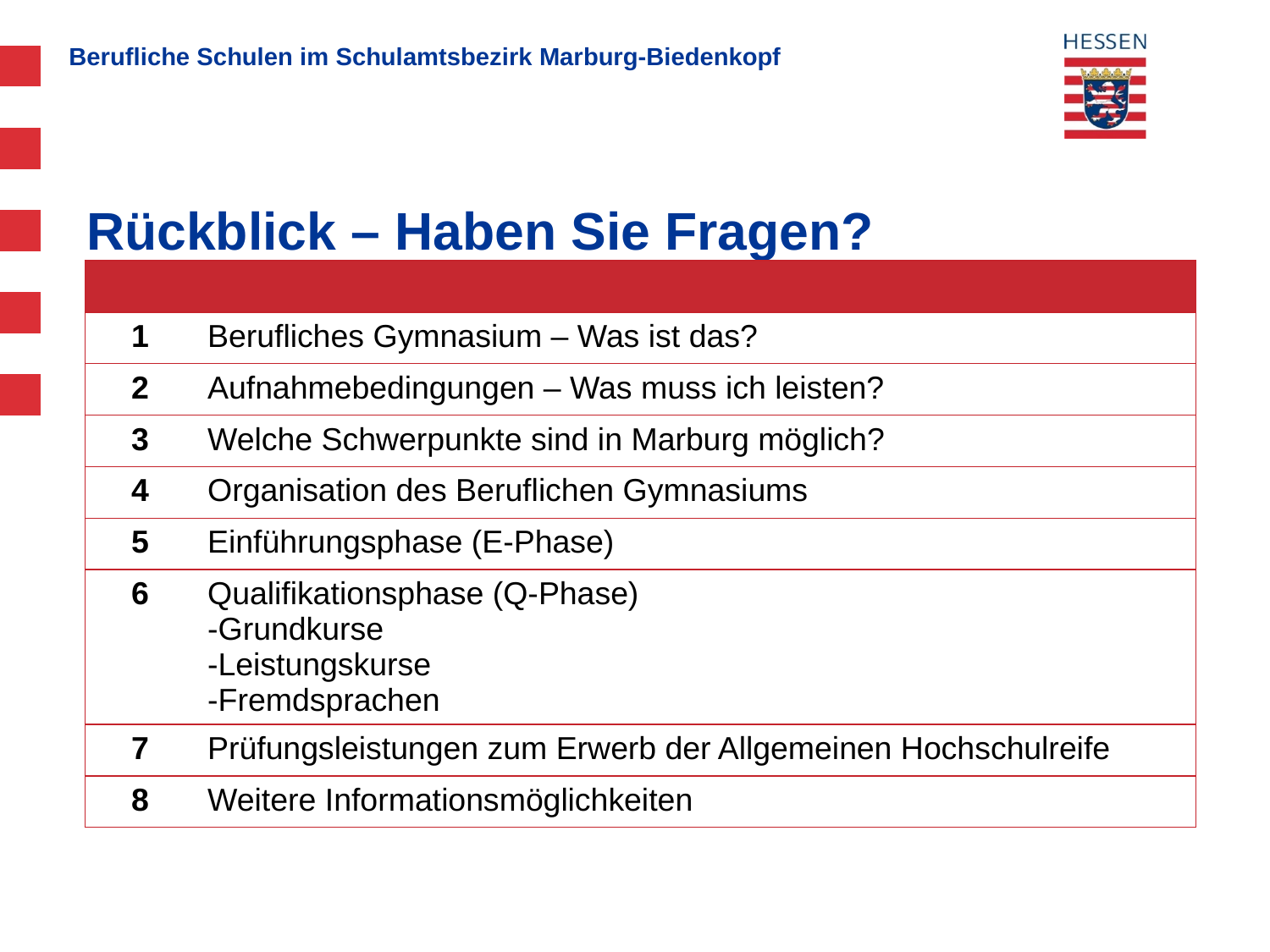

# Rückblick – Haben Sie Fragen?
|  |  |
| --- | --- |
| 1 | Berufliches Gymnasium – Was ist das? |
| 2 | Aufnahmebedingungen – Was muss ich leisten? |
| 3 | Welche Schwerpunkte sind in Marburg möglich? |
| 4 | Organisation des Beruflichen Gymnasiums |
| 5 | Einführungsphase (E-Phase) |
| 6 | Qualifikationsphase (Q-Phase) -Grundkurse -Leistungskurse -Fremdsprachen |
| 7 | Prüfungsleistungen zum Erwerb der Allgemeinen Hochschulreife |
| 8 | Weitere Informationsmöglichkeiten |